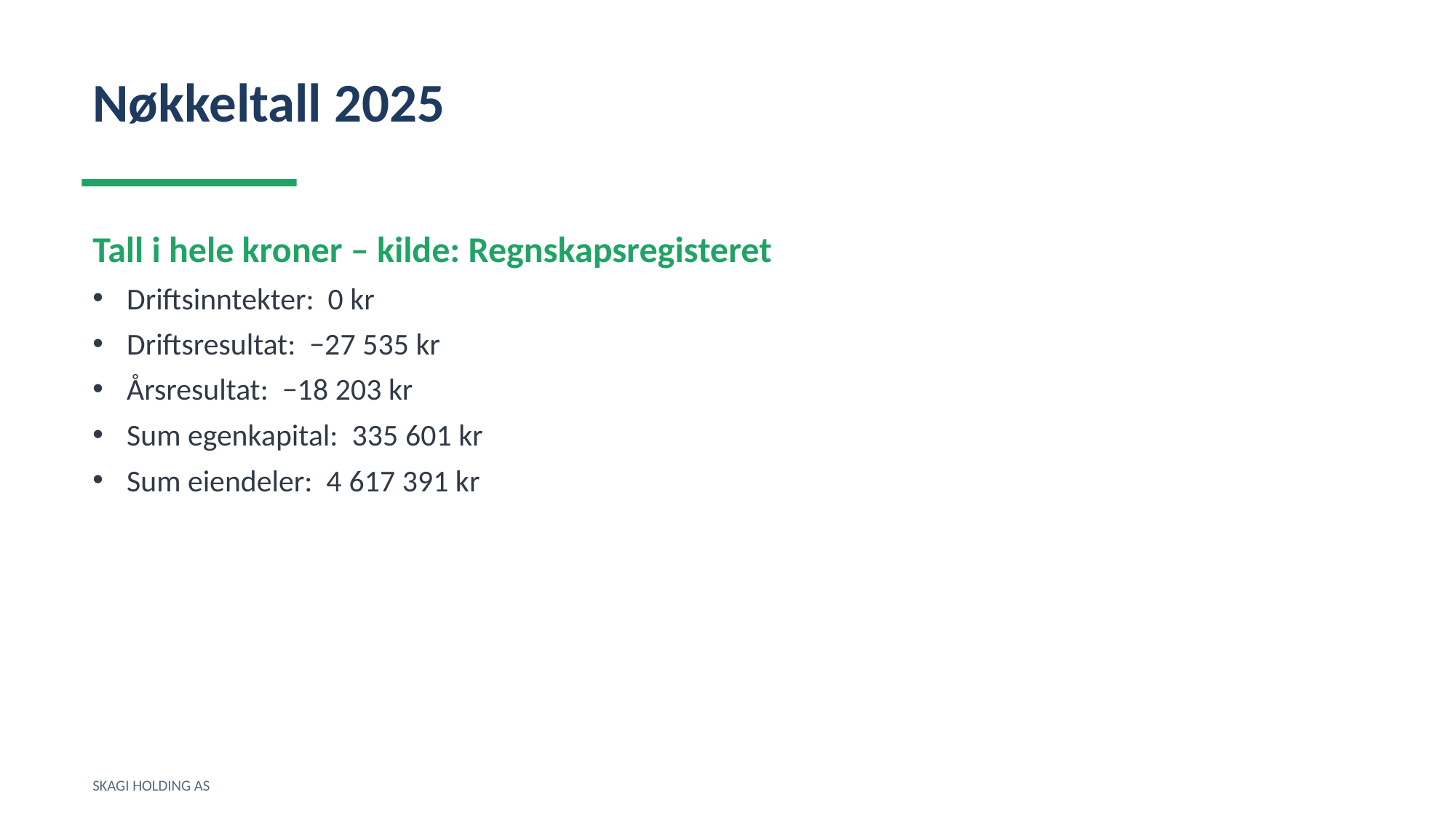

Nøkkeltall 2025

Tall i hele kroner – kilde: Regnskapsregisteret
Driftsinntekter:  0 kr
Driftsresultat:  −27 535 kr
Årsresultat:  −18 203 kr
Sum egenkapital:  335 601 kr
Sum eiendeler:  4 617 391 kr
SKAGI HOLDING AS